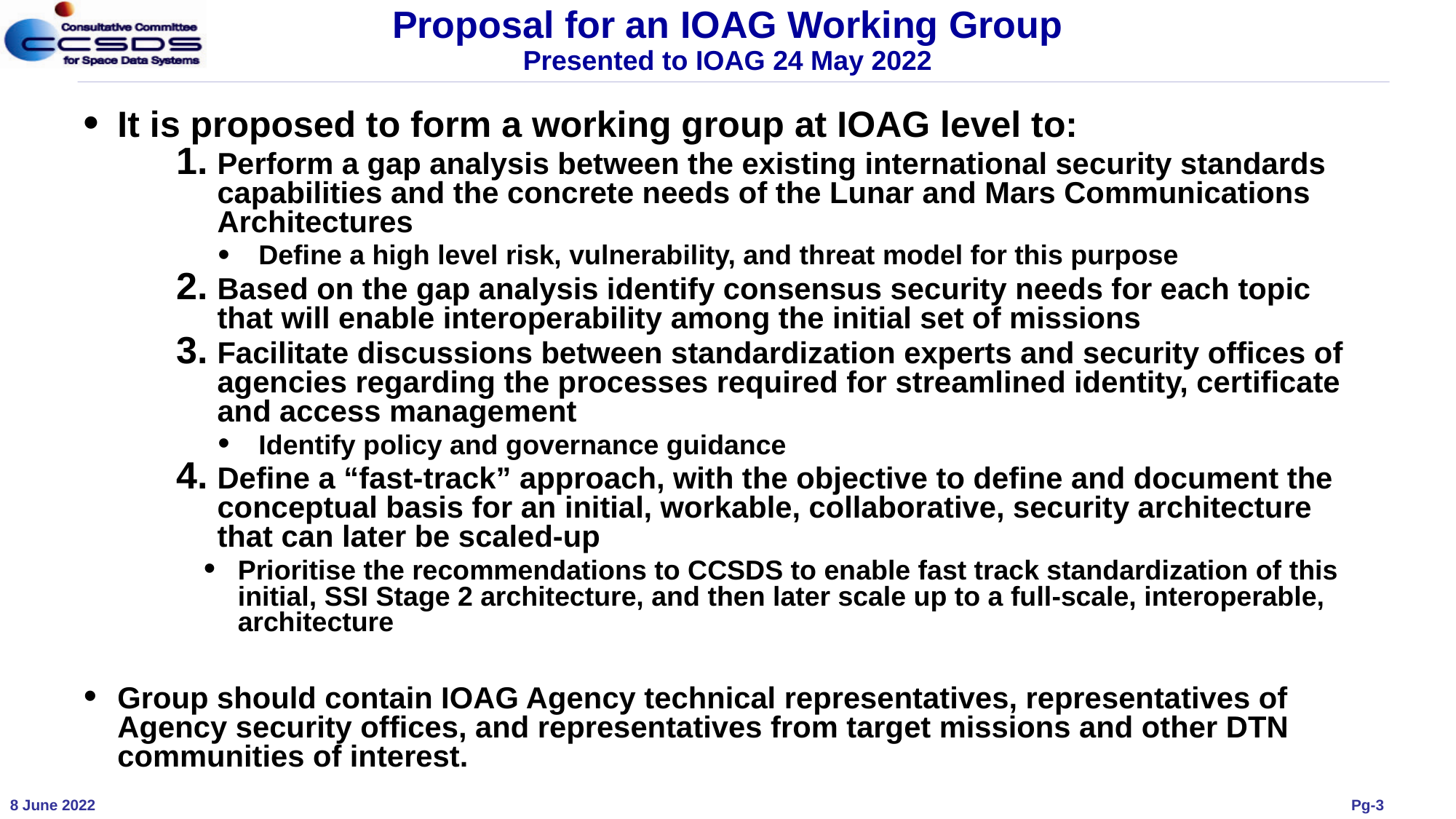

# Proposal for an IOAG Working Group Presented to IOAG 24 May 2022
It is proposed to form a working group at IOAG level to:
Perform a gap analysis between the existing international security standards capabilities and the concrete needs of the Lunar and Mars Communications Architectures
Define a high level risk, vulnerability, and threat model for this purpose
Based on the gap analysis identify consensus security needs for each topic that will enable interoperability among the initial set of missions
Facilitate discussions between standardization experts and security offices of agencies regarding the processes required for streamlined identity, certificate and access management
Identify policy and governance guidance
Define a “fast-track” approach, with the objective to define and document the conceptual basis for an initial, workable, collaborative, security architecture that can later be scaled-up
Prioritise the recommendations to CCSDS to enable fast track standardization of this initial, SSI Stage 2 architecture, and then later scale up to a full-scale, interoperable, architecture

Group should contain IOAG Agency technical representatives, representatives of Agency security offices, and representatives from target missions and other DTN communities of interest.